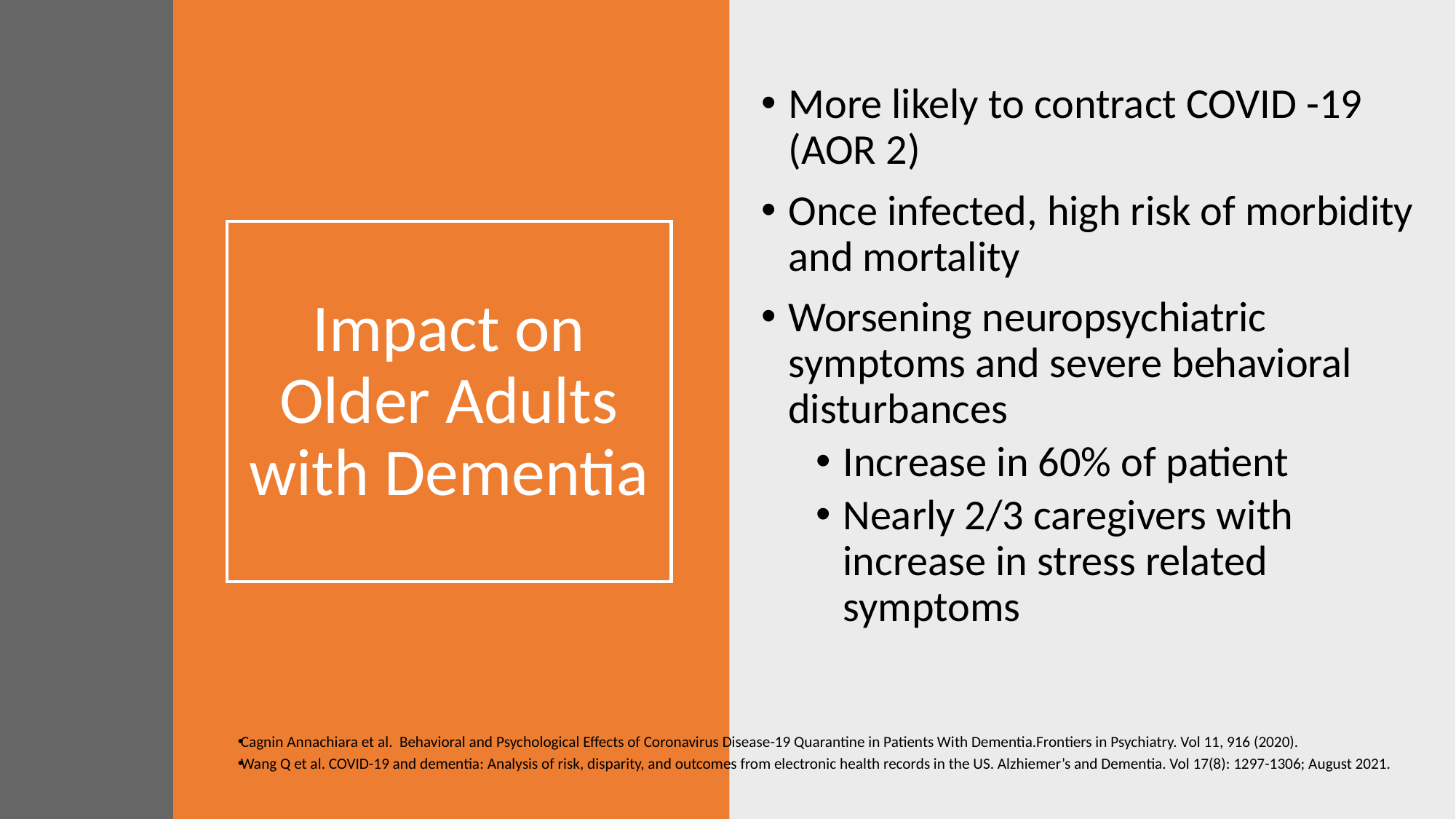

More likely to contract COVID -19  (AOR 2)
Once infected, high risk of morbidity and mortality
Worsening neuropsychiatric symptoms and severe behavioral disturbances
Increase in 60% of patient
Nearly 2/3 caregivers with increase in stress related symptoms
# Impact on Older Adults with Dementia
Cagnin Annachiara et al.  Behavioral and Psychological Effects of Coronavirus Disease-19 Quarantine in Patients With Dementia.Frontiers in Psychiatry. Vol 11, 916 (2020).
Wang Q et al. COVID-19 and dementia: Analysis of risk, disparity, and outcomes from electronic health records in the US. Alzhiemer’s and Dementia. Vol 17(8): 1297-1306; August 2021.